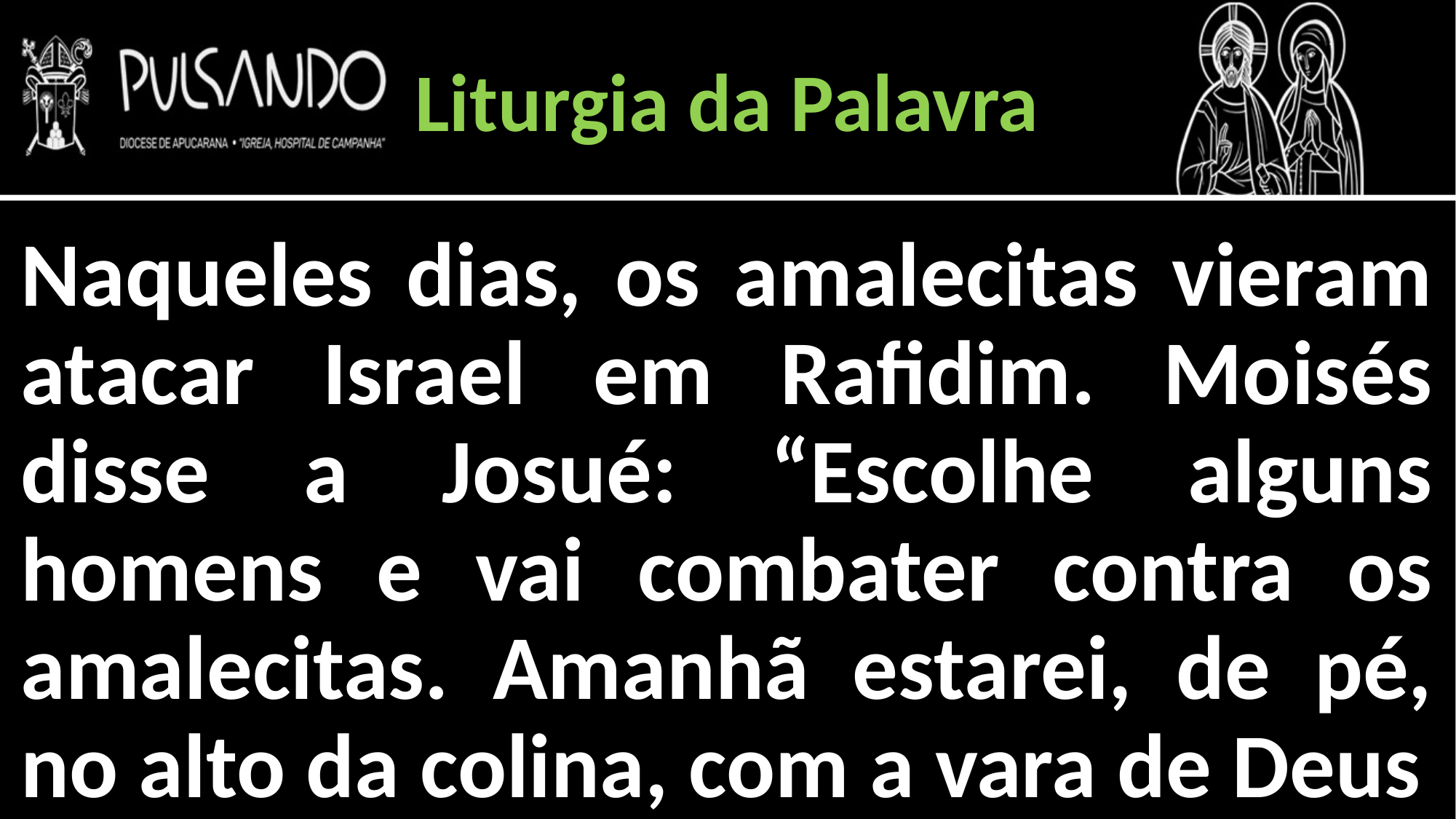

Liturgia da Palavra
Naqueles dias, os amalecitas vieram atacar Israel em Rafidim. Moisés disse a Josué: “Escolhe alguns homens e vai combater contra os amalecitas. Amanhã estarei, de pé, no alto da colina, com a vara de Deus